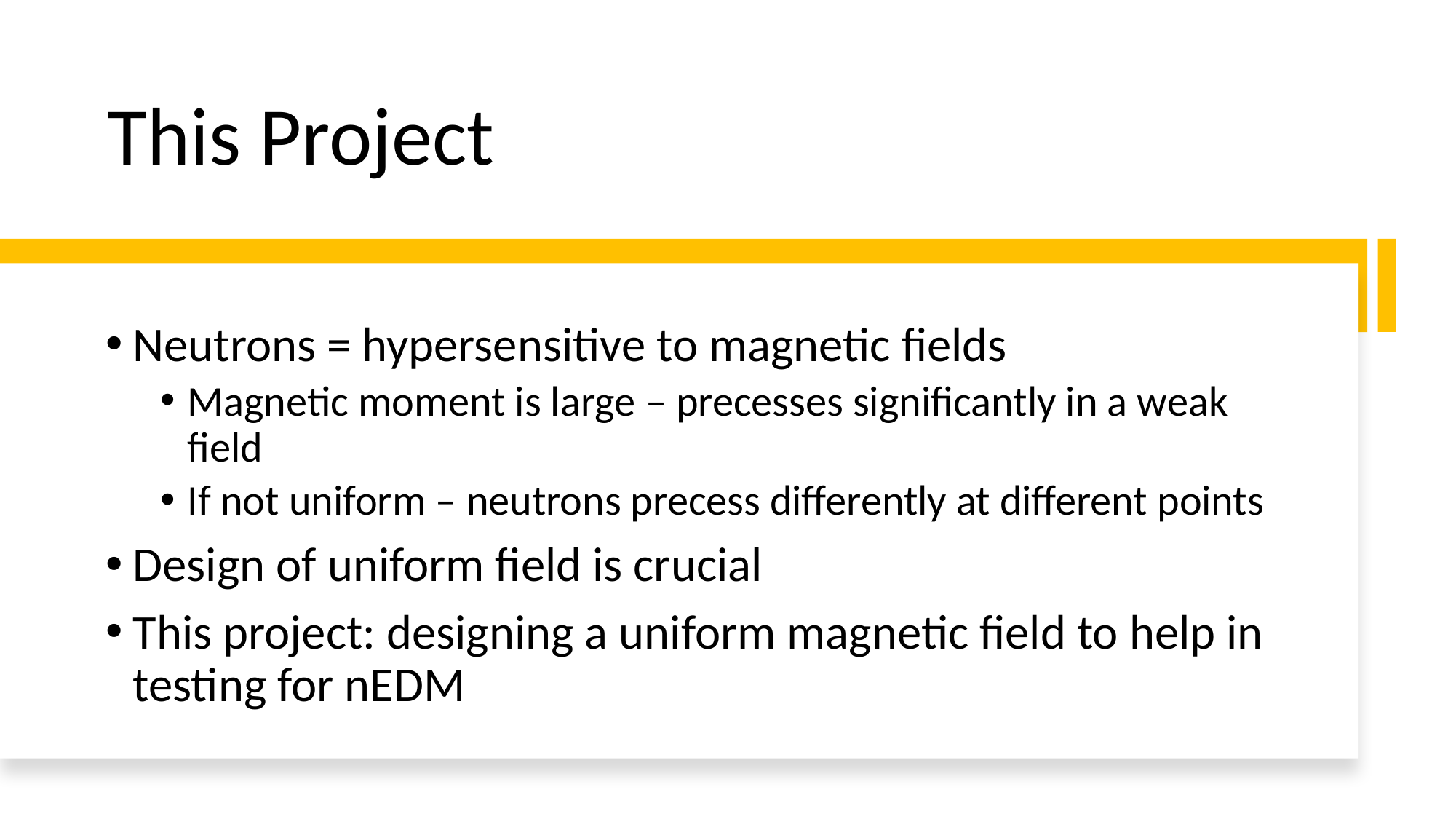

# This Project

Neutrons = hypersensitive to magnetic fields
Magnetic moment is large – precesses significantly in a weak field
If not uniform – neutrons precess differently at different points
Design of uniform field is crucial
This project: designing a uniform magnetic field to help in testing for nEDM